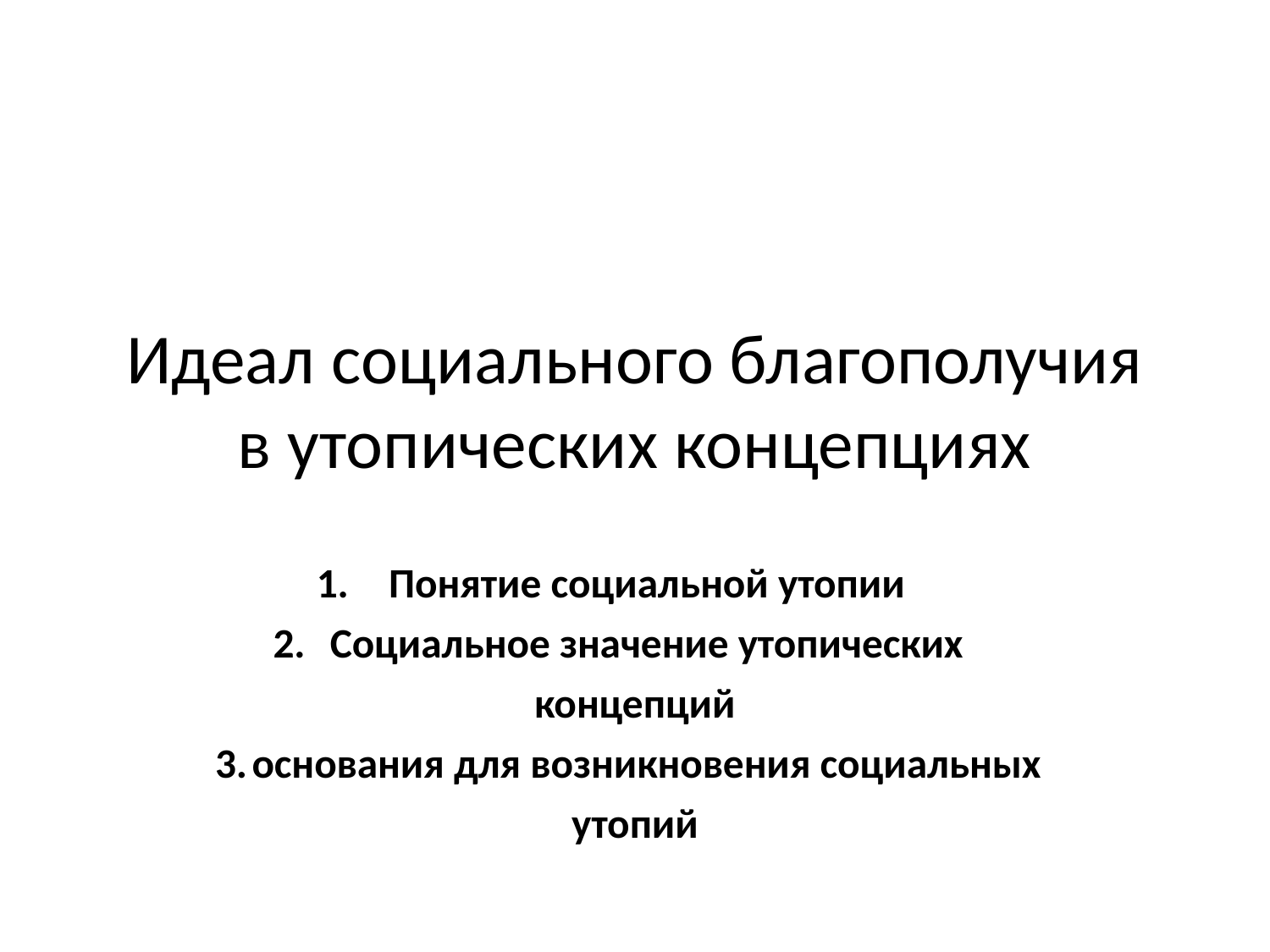

# Идеал социального благополучия в утопических концепциях
Понятие социальной утопии
Социальное значение утопических концепций
основания для возникновения социальных утопий